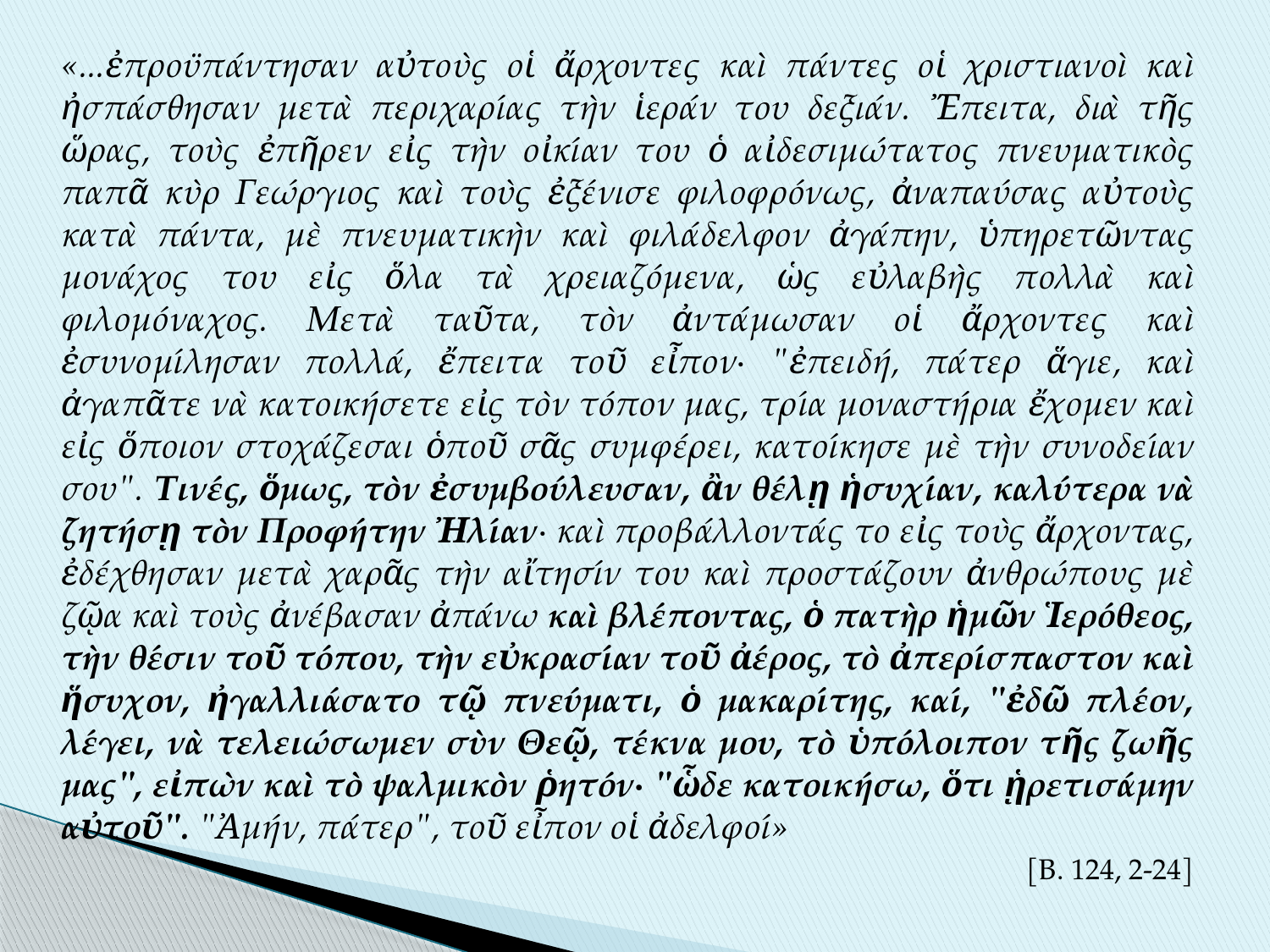

«...ἐπροϋπάντησαν αὐτοὺς οἱ ἄρχοντες καὶ πάντες οἱ χριστιανοὶ καὶ ἠσπάσθησαν μετὰ περιχαρίας τὴν ἱεράν του δεξιάν. Ἔπειτα, διὰ τῆς ὥρας, τοὺς ἐπῆρεν εἰς τὴν οἰκίαν του ὁ αἰδεσιμώτατος πνευματικὸς παπᾶ κὺρ Γεώργιος καὶ τοὺς ἐξένισε φιλοφρόνως, ἀναπαύσας αὐτοὺς κατὰ πάντα, μὲ πνευματικὴν καὶ φιλάδελφον ἀγάπην, ὑπηρετῶντας μονάχος του εἰς ὅλα τὰ χρειαζόμενα, ὡς εὐλαβὴς πολλὰ καὶ φιλομόναχος. Μετὰ ταῦτα, τὸν ἀντάμωσαν οἱ ἄρχοντες καὶ ἐσυνομίλησαν πολλά, ἔπειτα τοῦ εἶπον· "ἐπειδή, πάτερ ἅγιε, καὶ ἀγαπᾶτε νὰ κατοικήσετε εἰς τὸν τόπον μας, τρία μοναστήρια ἔχομεν καὶ εἰς ὅποιον στοχάζεσαι ὁποῦ σᾶς συμφέρει, κατοίκησε μὲ τὴν συνοδείαν σου". Τινές, ὅμως, τὸν ἐσυμβούλευσαν, ἂν θέλῃ ἡσυχίαν, καλύτερα νὰ ζητήσῃ τὸν Προφήτην Ἠλίαν· καὶ προβάλλοντάς το εἰς τοὺς ἄρχοντας, ἐδέχθησαν μετὰ χαρᾶς τὴν αἴτησίν του καὶ προστάζουν ἀνθρώπους μὲ ζῷα καὶ τοὺς ἀνέβασαν ἀπάνω καὶ βλέποντας, ὁ πατὴρ ἡμῶν Ἱερόθεος, τὴν θέσιν τοῦ τόπου, τὴν εὐκρασίαν τοῦ ἀέρος, τὸ ἀπερίσπαστον καὶ ἥσυχον, ἠγαλλιάσατο τῷ πνεύματι, ὁ μακαρίτης, καί, "ἐδῶ πλέον, λέγει, νὰ τελειώσωμεν σὺν Θεῷ, τέκνα μου, τὸ ὑπόλοιπον τῆς ζωῆς μας", εἰπὼν καὶ τὸ ψαλμικὸν ῥητόν· "ὧδε κατοικήσω, ὅτι ᾑρετισάμην αὐτοῦ". "Ἀμήν, πάτερ", τοῦ εἶπον οἱ ἀδελφοί»
 [Β. 124, 2-24]

#